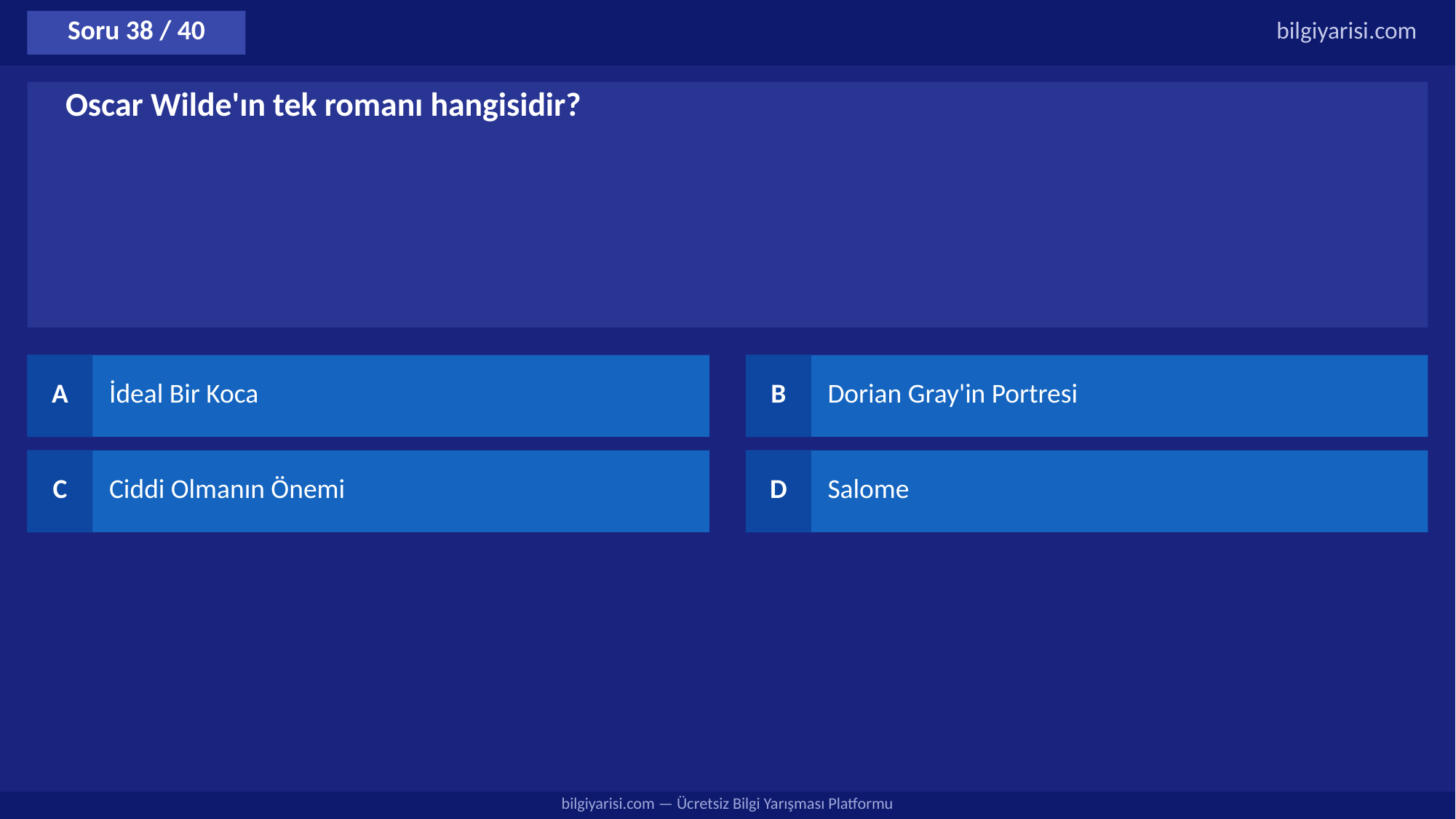

Soru 38 / 40
bilgiyarisi.com

Oscar Wilde'ın tek romanı hangisidir?

A
İdeal Bir Koca

B
Dorian Gray'in Portresi

C
Ciddi Olmanın Önemi

D
Salome
bilgiyarisi.com — Ücretsiz Bilgi Yarışması Platformu